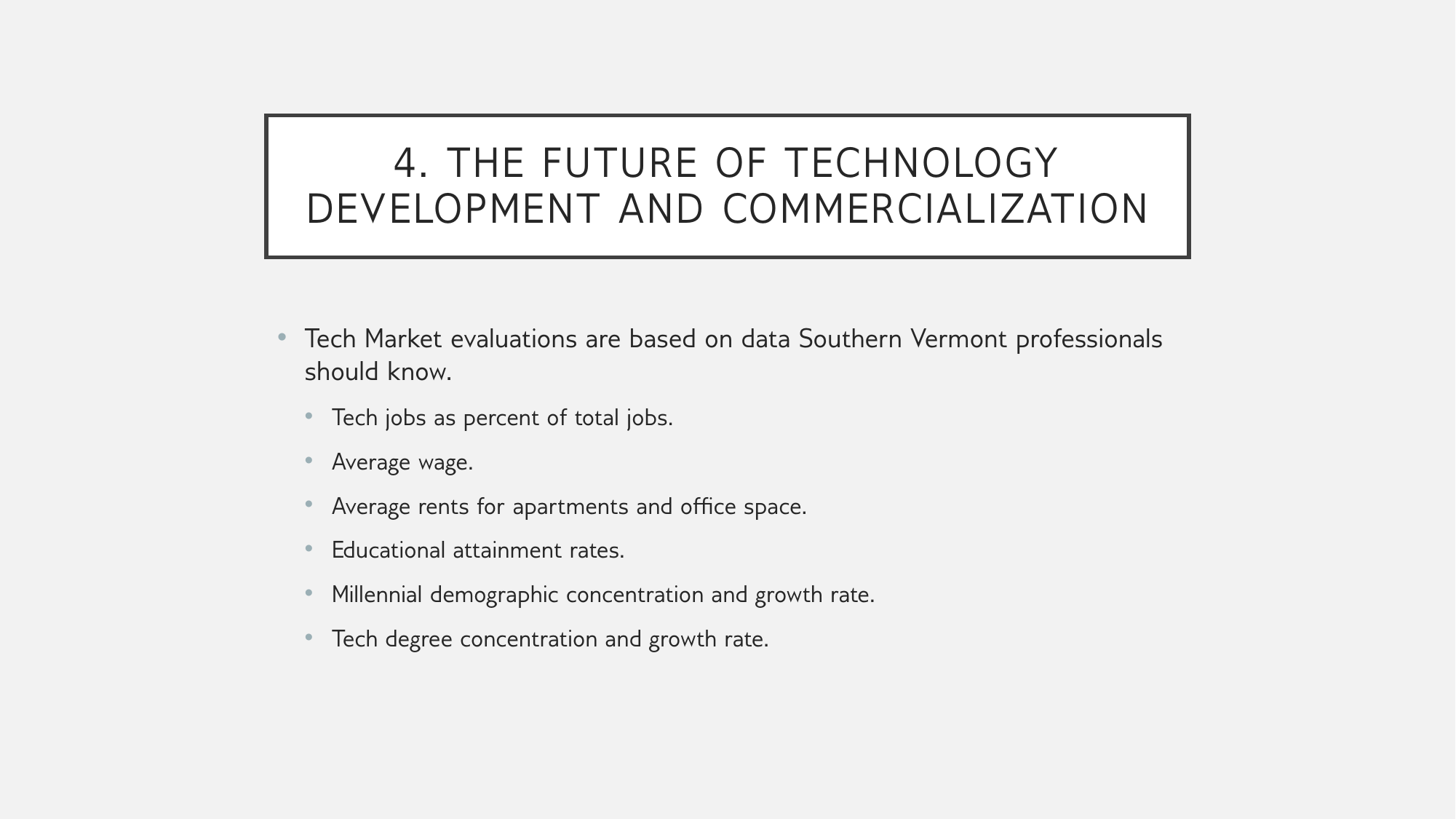

# 4. The future of technology development and commercialization
Tech Market evaluations are based on data Southern Vermont professionals should know.
Tech jobs as percent of total jobs.
Average wage.
Average rents for apartments and office space.
Educational attainment rates.
Millennial demographic concentration and growth rate.
Tech degree concentration and growth rate.